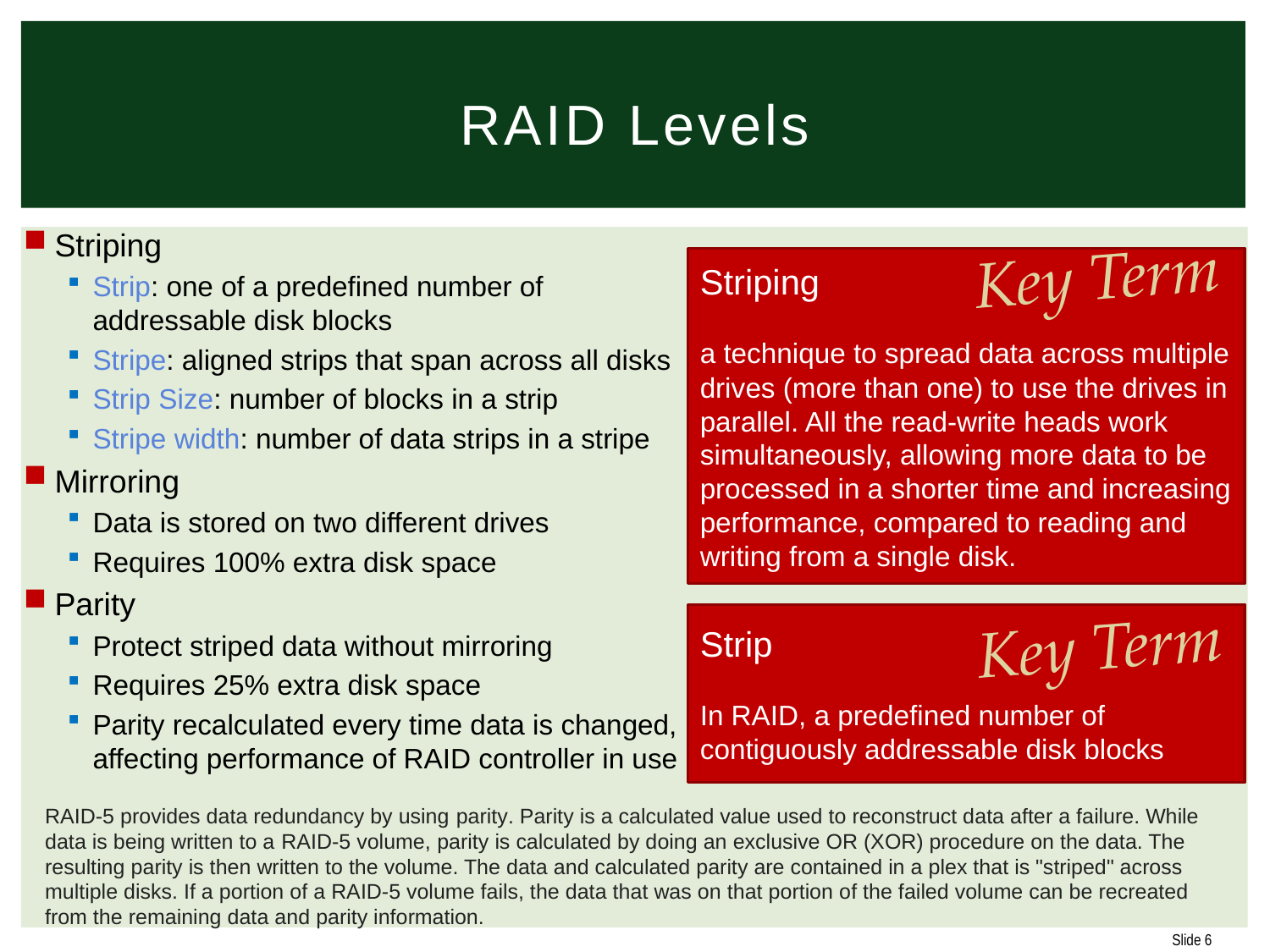

# RAID Levels
Striping
Strip: one of a predefined number of addressable disk blocks
Stripe: aligned strips that span across all disks
Strip Size: number of blocks in a strip
Stripe width: number of data strips in a stripe
Mirroring
Data is stored on two different drives
Requires 100% extra disk space
Parity
Protect striped data without mirroring
Requires 25% extra disk space
Parity recalculated every time data is changed, affecting performance of RAID controller in use
Key Term
Striping
a technique to spread data across multiple drives (more than one) to use the drives in parallel. All the read-write heads work simultaneously, allowing more data to be processed in a shorter time and increasing performance, compared to reading and writing from a single disk.
Key Term
Strip
In RAID, a predefined number of contiguously addressable disk blocks
RAID-5 provides data redundancy by using parity. Parity is a calculated value used to reconstruct data after a failure. While data is being written to a RAID-5 volume, parity is calculated by doing an exclusive OR (XOR) procedure on the data. The resulting parity is then written to the volume. The data and calculated parity are contained in a plex that is "striped" across multiple disks. If a portion of a RAID-5 volume fails, the data that was on that portion of the failed volume can be recreated from the remaining data and parity information.